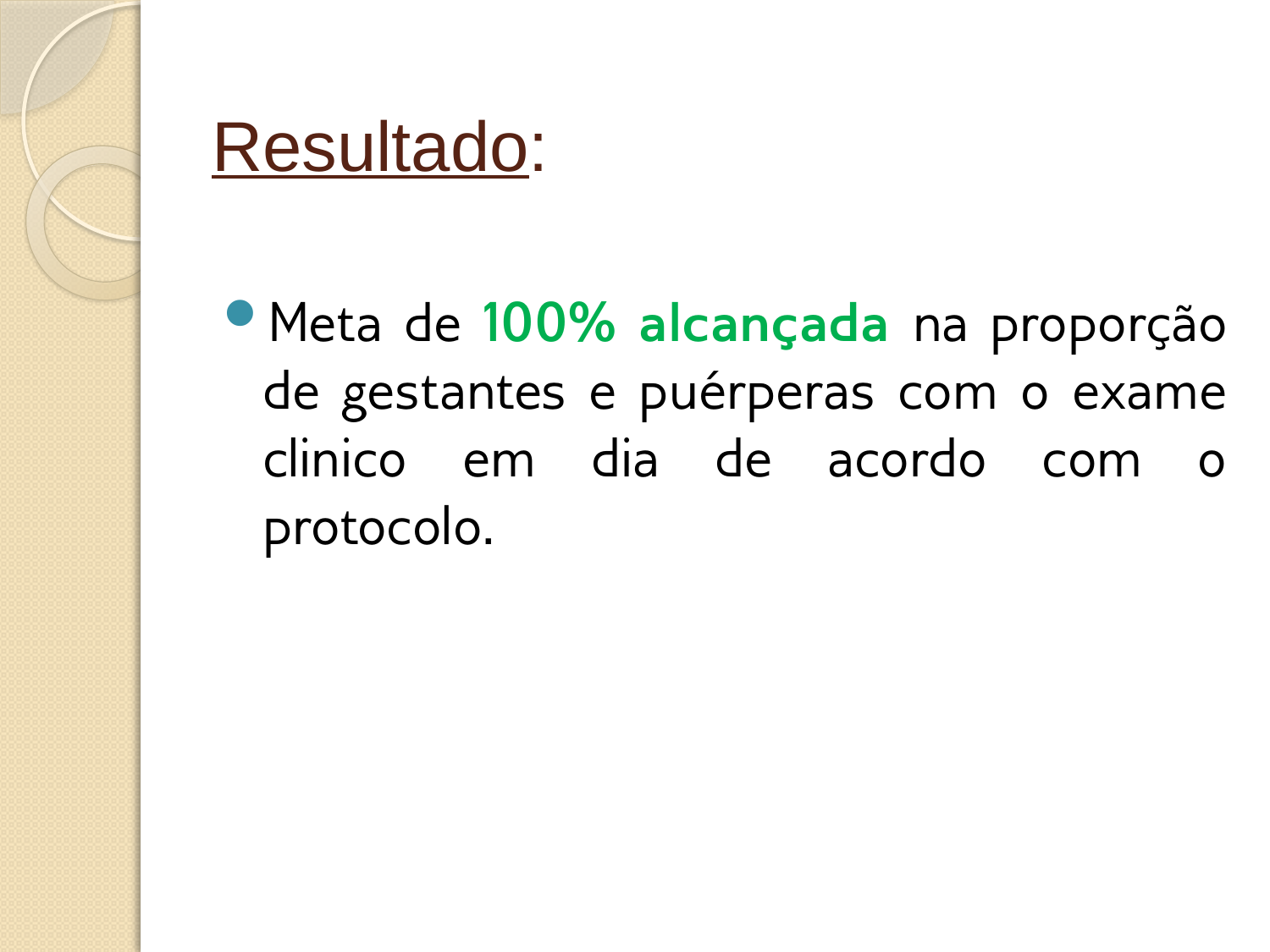

# Resultado:

Meta de 100% alcançada na proporção de gestantes e puérperas com o exame clinico em dia de acordo com o protocolo.